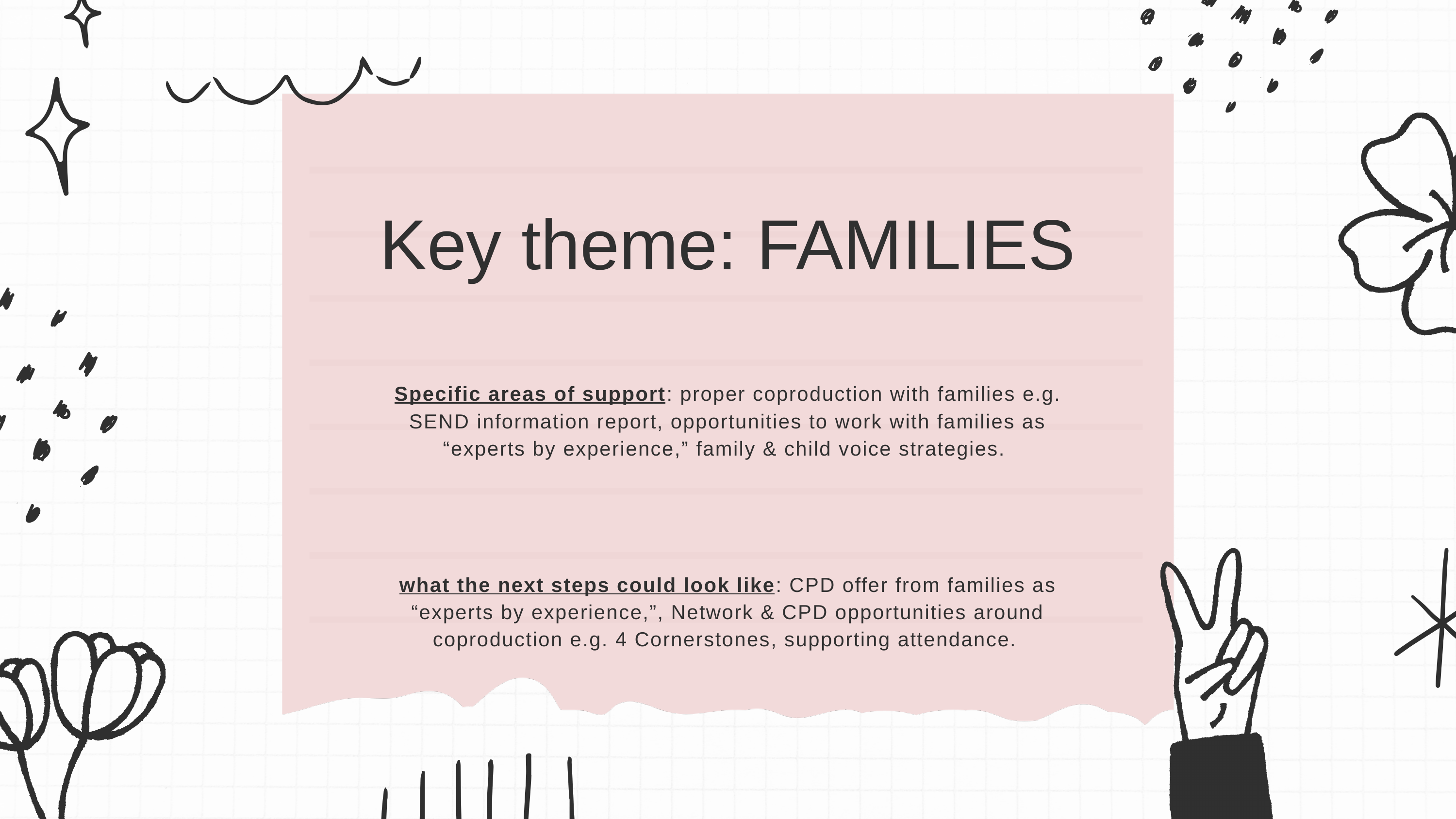

Key theme: FAMILIES

Specific areas of support: proper coproduction with families e.g. SEND information report, opportunities to work with families as “experts by experience,” family & child voice strategies.
what the next steps could look like: CPD offer from families as “experts by experience,”, Network & CPD opportunities around coproduction e.g. 4 Cornerstones, supporting attendance.